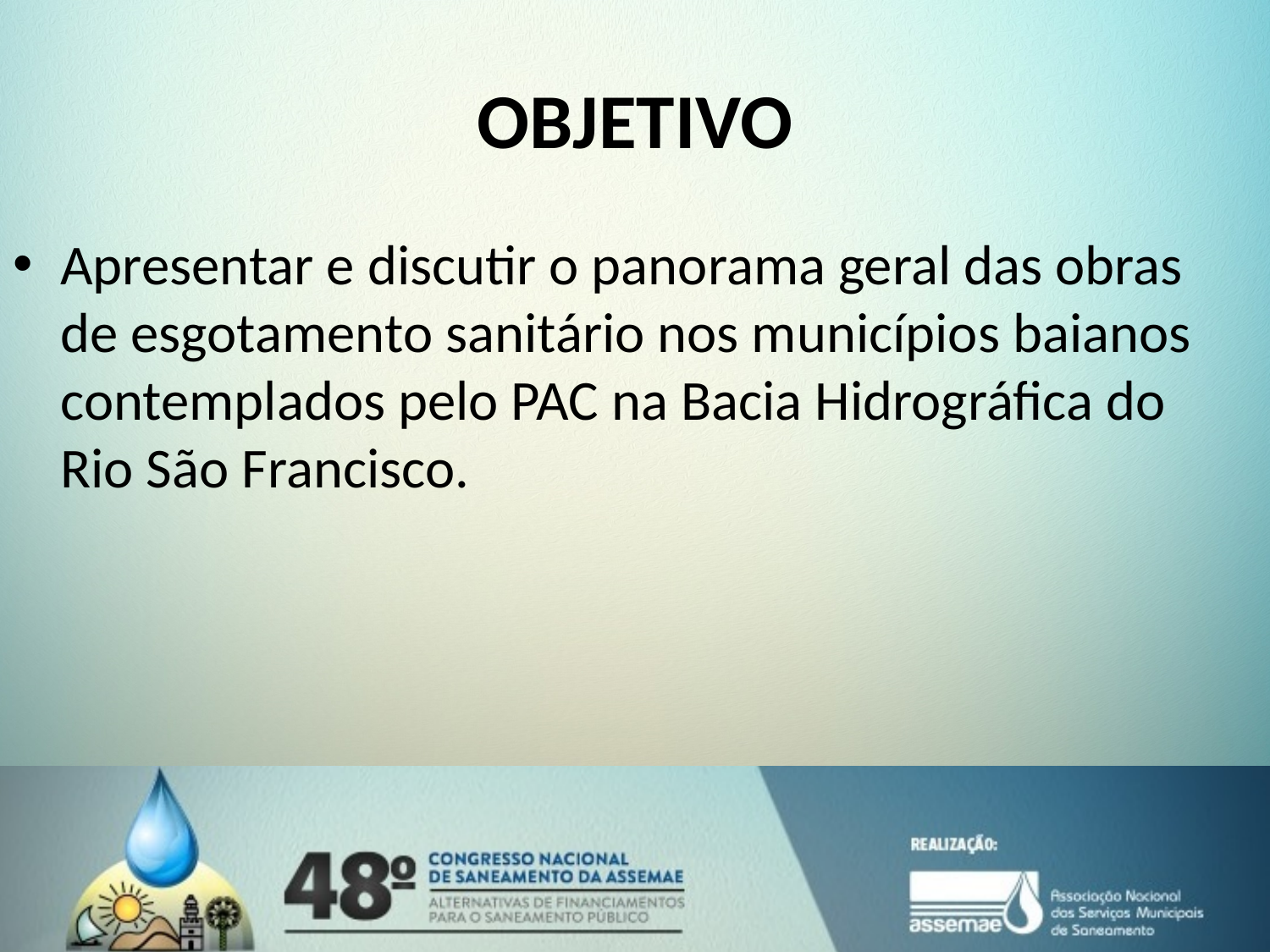

# OBJETIVO
Apresentar e discutir o panorama geral das obras de esgotamento sanitário nos municípios baianos contemplados pelo PAC na Bacia Hidrográfica do Rio São Francisco.